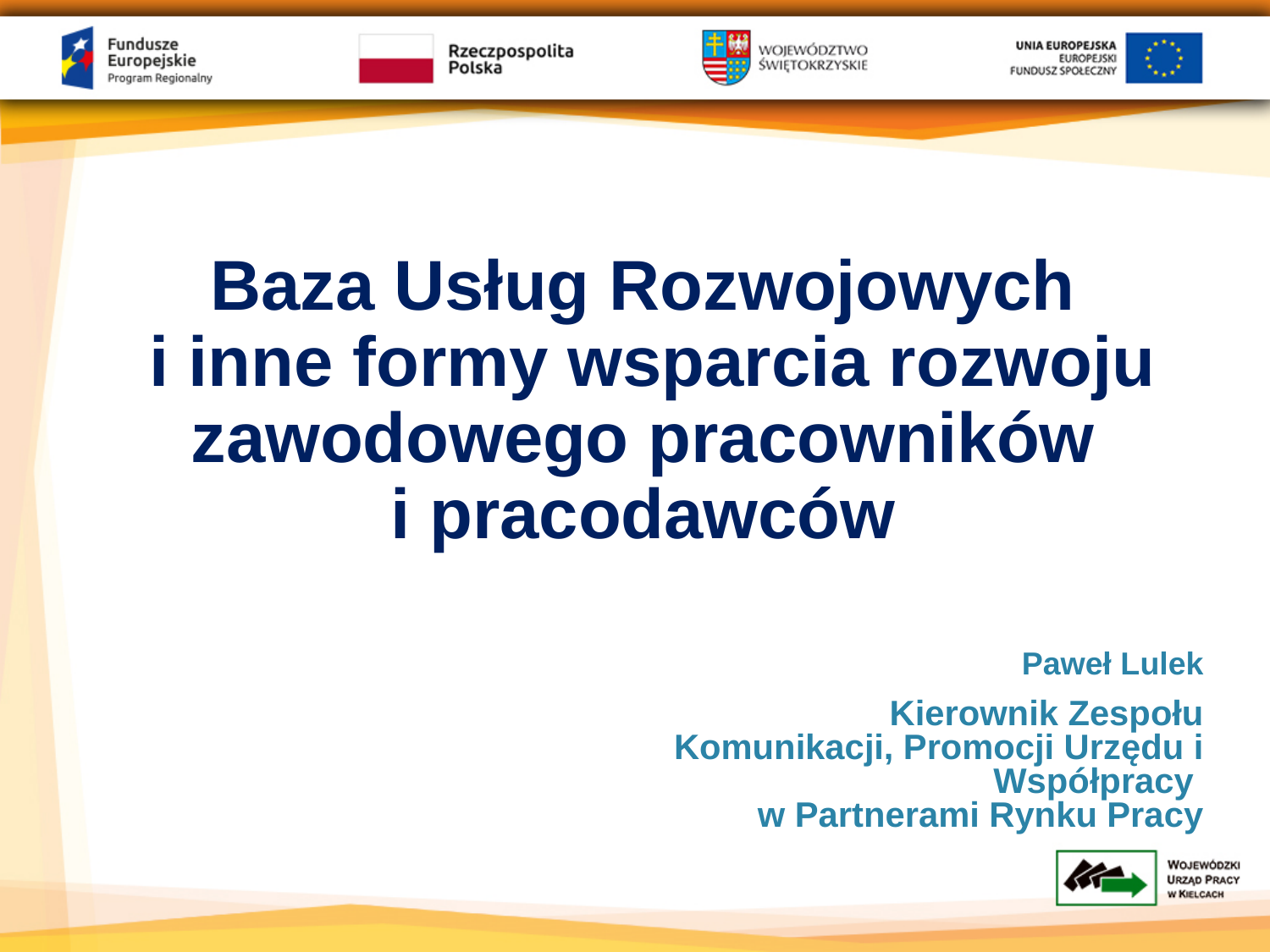

# Baza Usług Rozwojowych i inne formy wsparcia rozwoju zawodowego pracowników i pracodawców
 Paweł Lulek
Kierownik Zespołu Komunikacji, Promocji Urzędu i Współpracy
w Partnerami Rynku Pracy